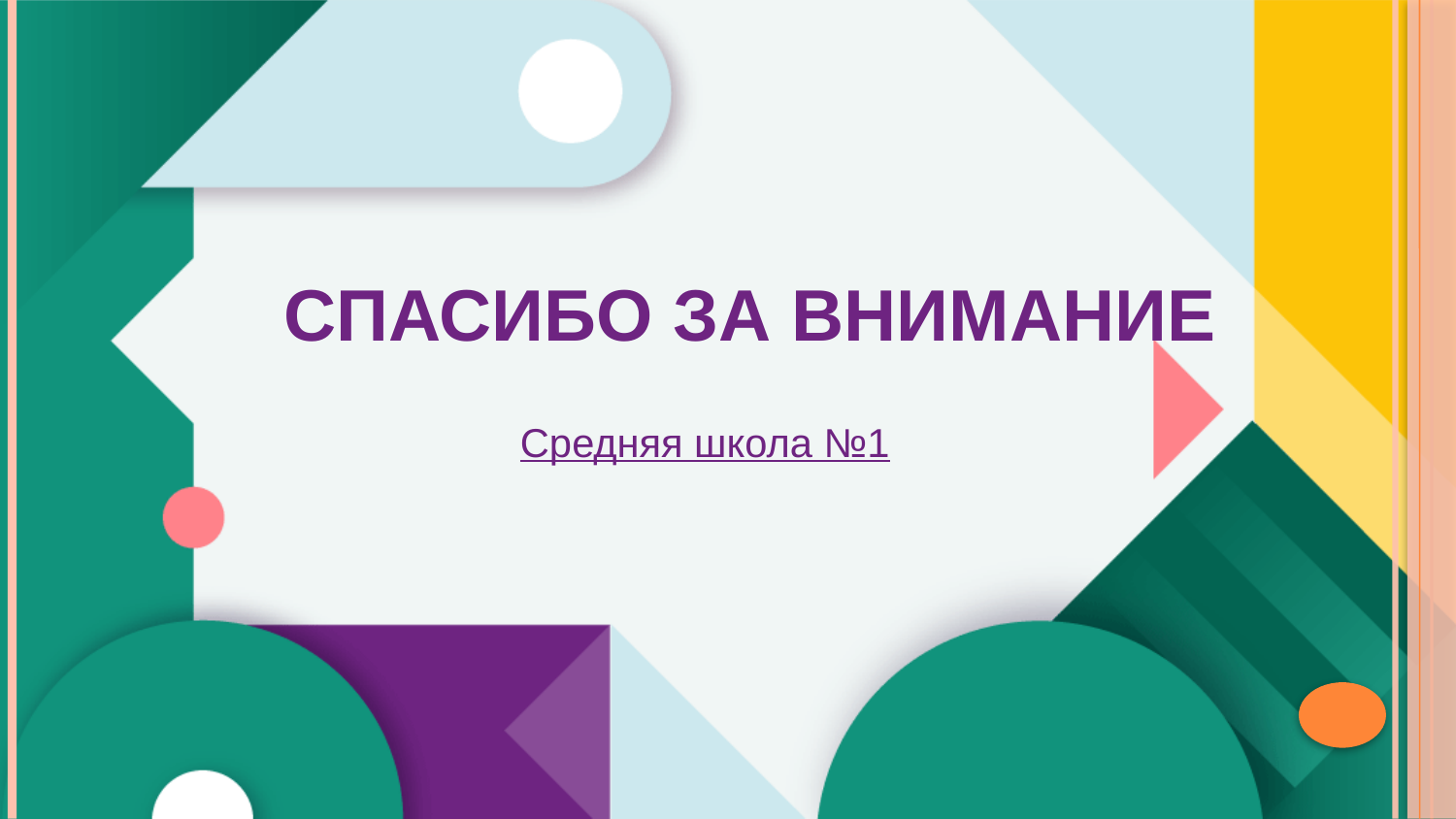

# СПАСИБО ЗА ВНИМАНИЕ
Средняя школа №1